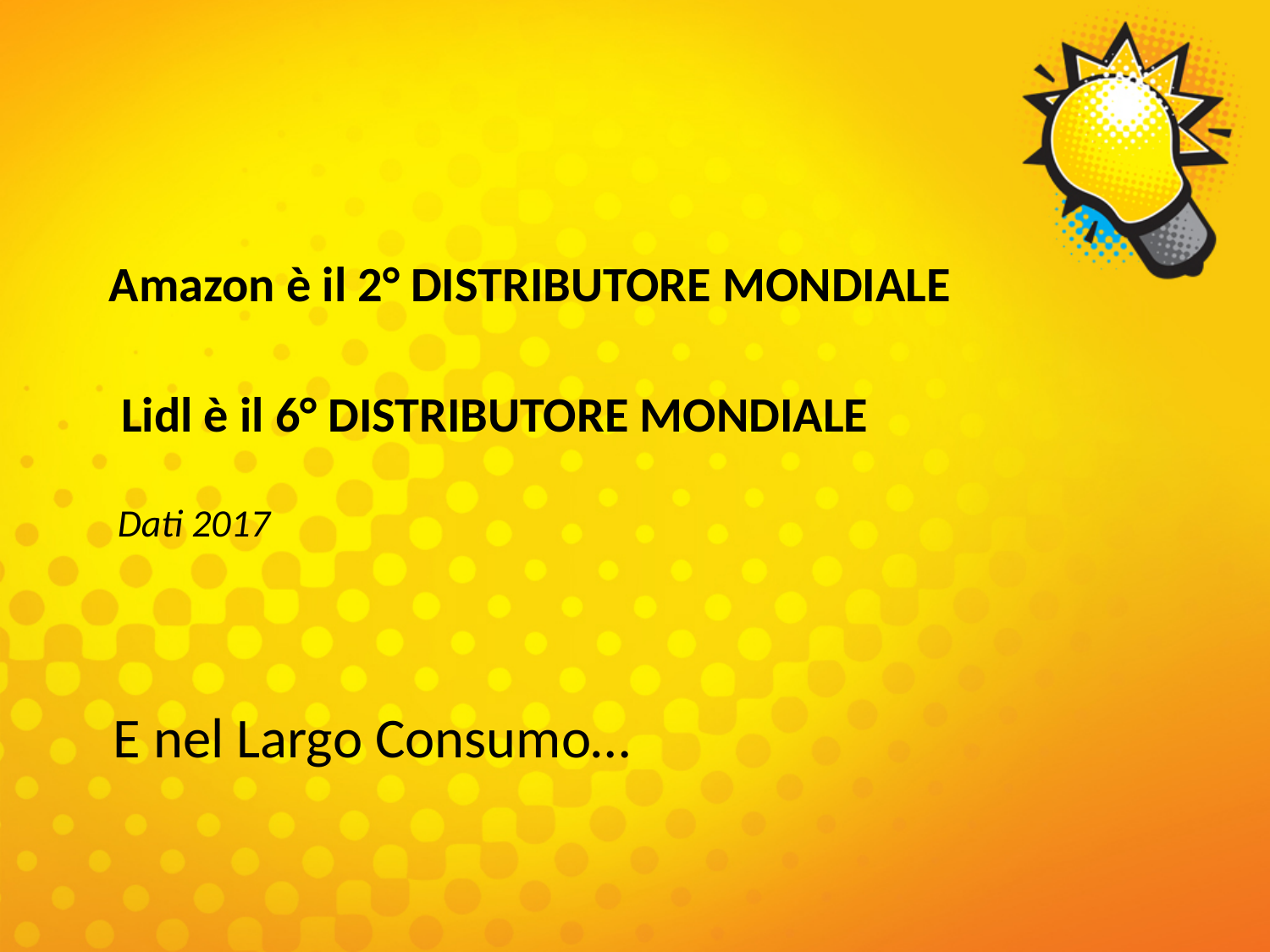

Amazon è il 2° DISTRIBUTORE MONDIALE
Lidl è il 6° DISTRIBUTORE MONDIALE
Dati 2017
E nel Largo Consumo…